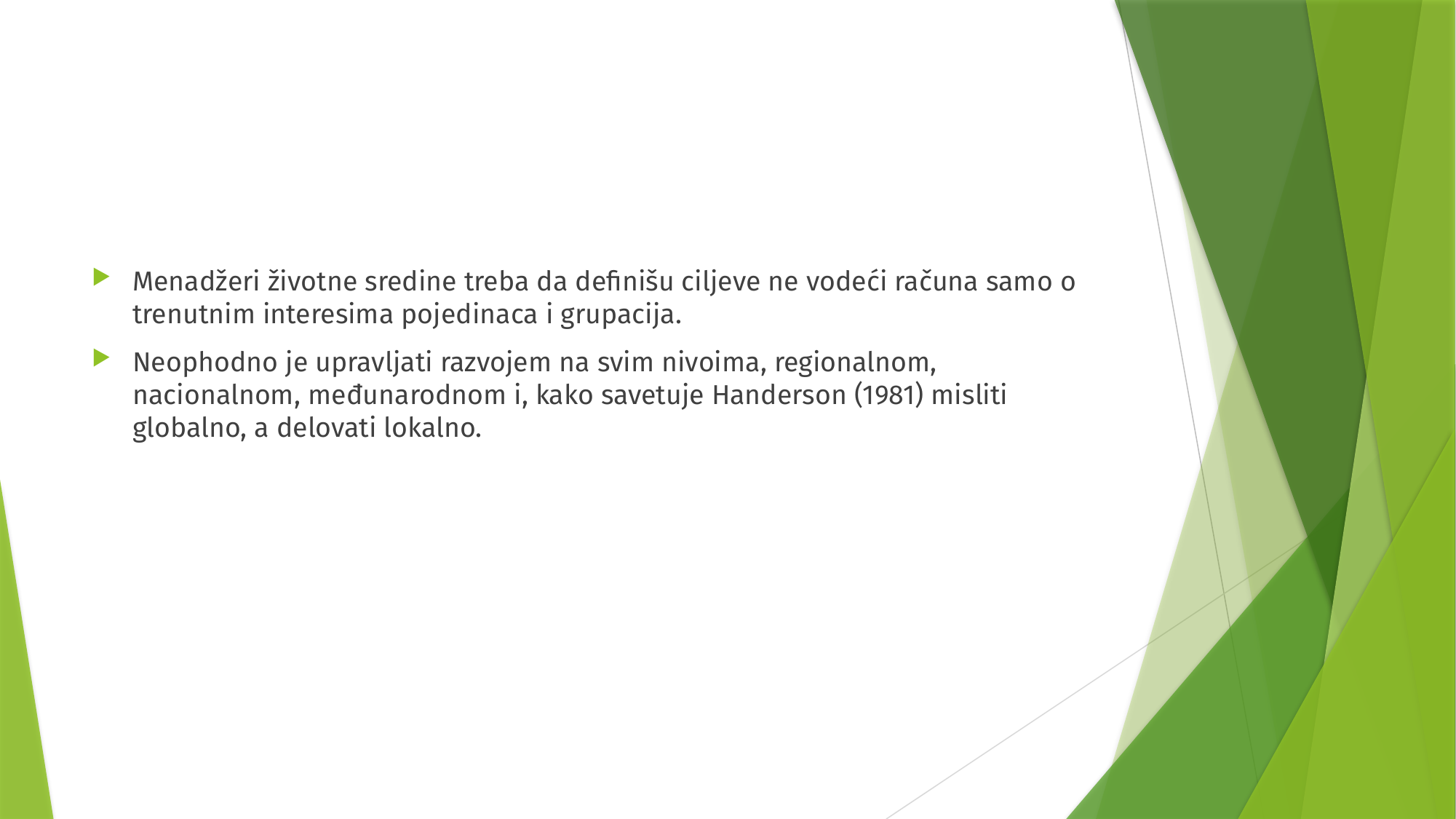

#
Menadžeri životne sredine treba da definišu ciljeve ne vodeći računa samo o trenutnim interesima pojedinaca i grupacija.
Neophodno je upravljati razvojem na svim nivoima, regionalnom, nacionalnom, međunarodnom i, kako savetuje Handerson (1981) misliti globalno, a delovati lokalno.